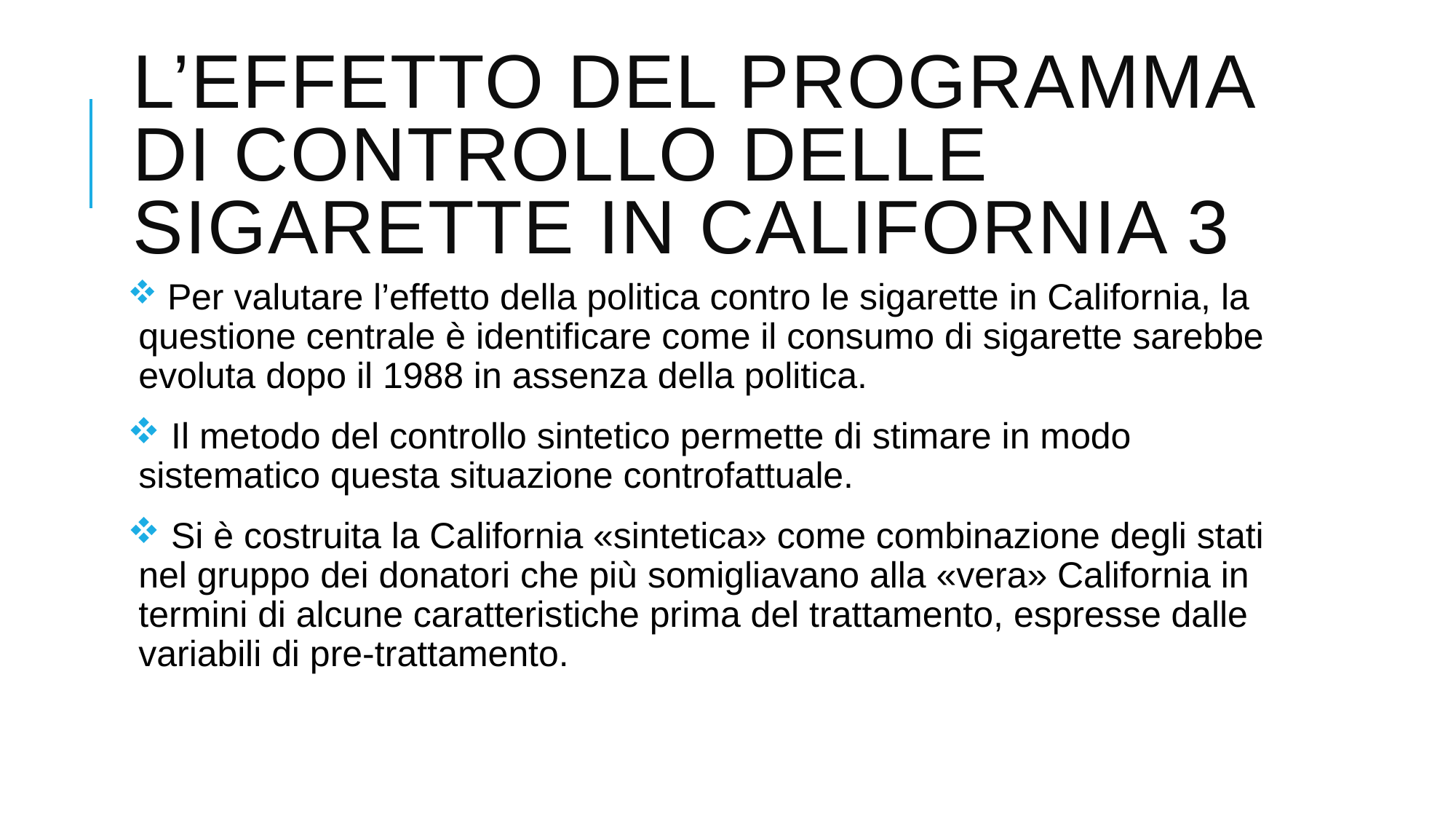

# L’effetto del programma di controllo delle sigarette in california 3
 Per valutare l’effetto della politica contro le sigarette in California, la questione centrale è identificare come il consumo di sigarette sarebbe evoluta dopo il 1988 in assenza della politica.
 Il metodo del controllo sintetico permette di stimare in modo sistematico questa situazione controfattuale.
 Si è costruita la California «sintetica» come combinazione degli stati nel gruppo dei donatori che più somigliavano alla «vera» California in termini di alcune caratteristiche prima del trattamento, espresse dalle variabili di pre-trattamento.